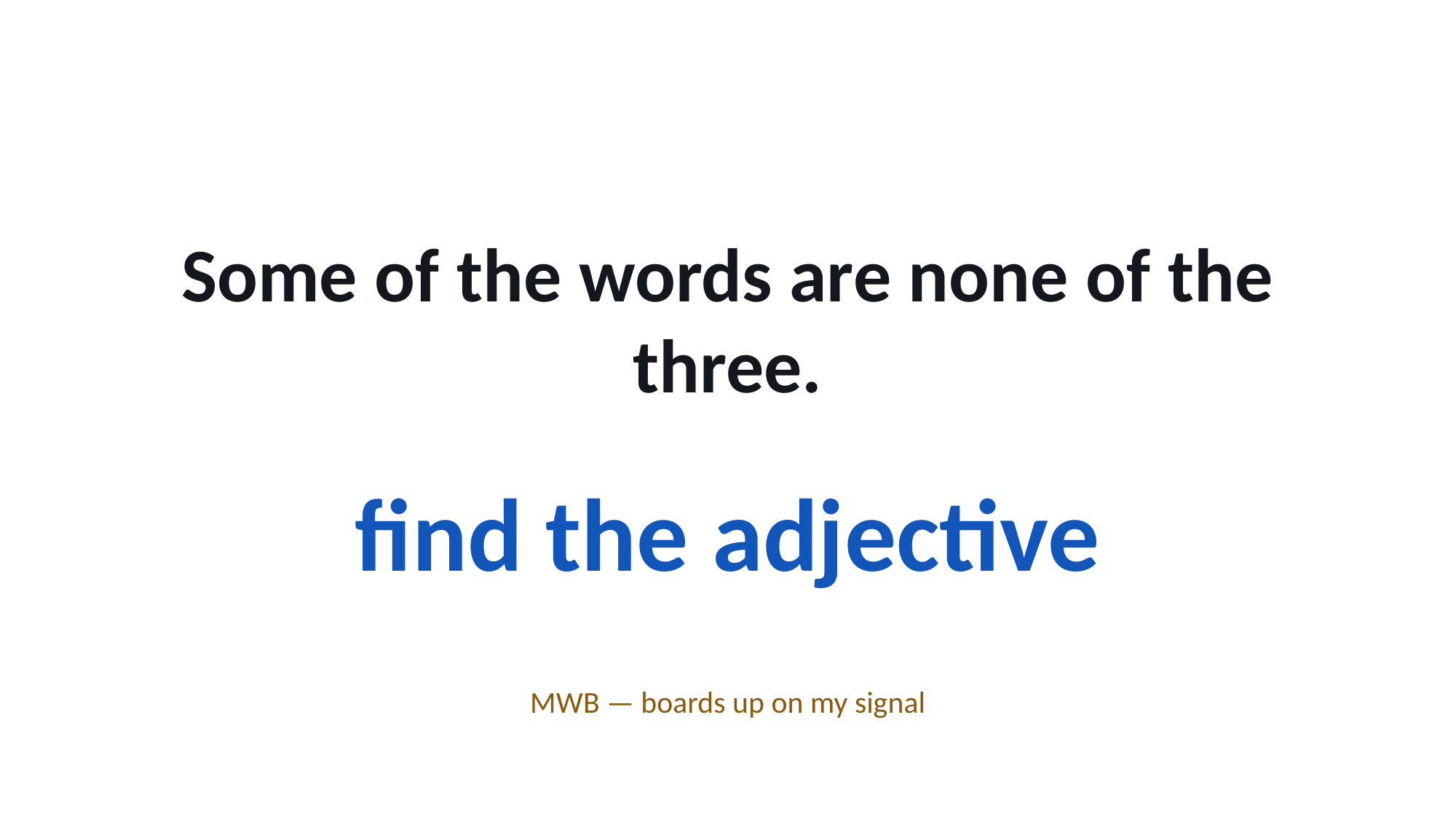

Some of the words are none of the three.
find the adjective
MWB — boards up on my signal